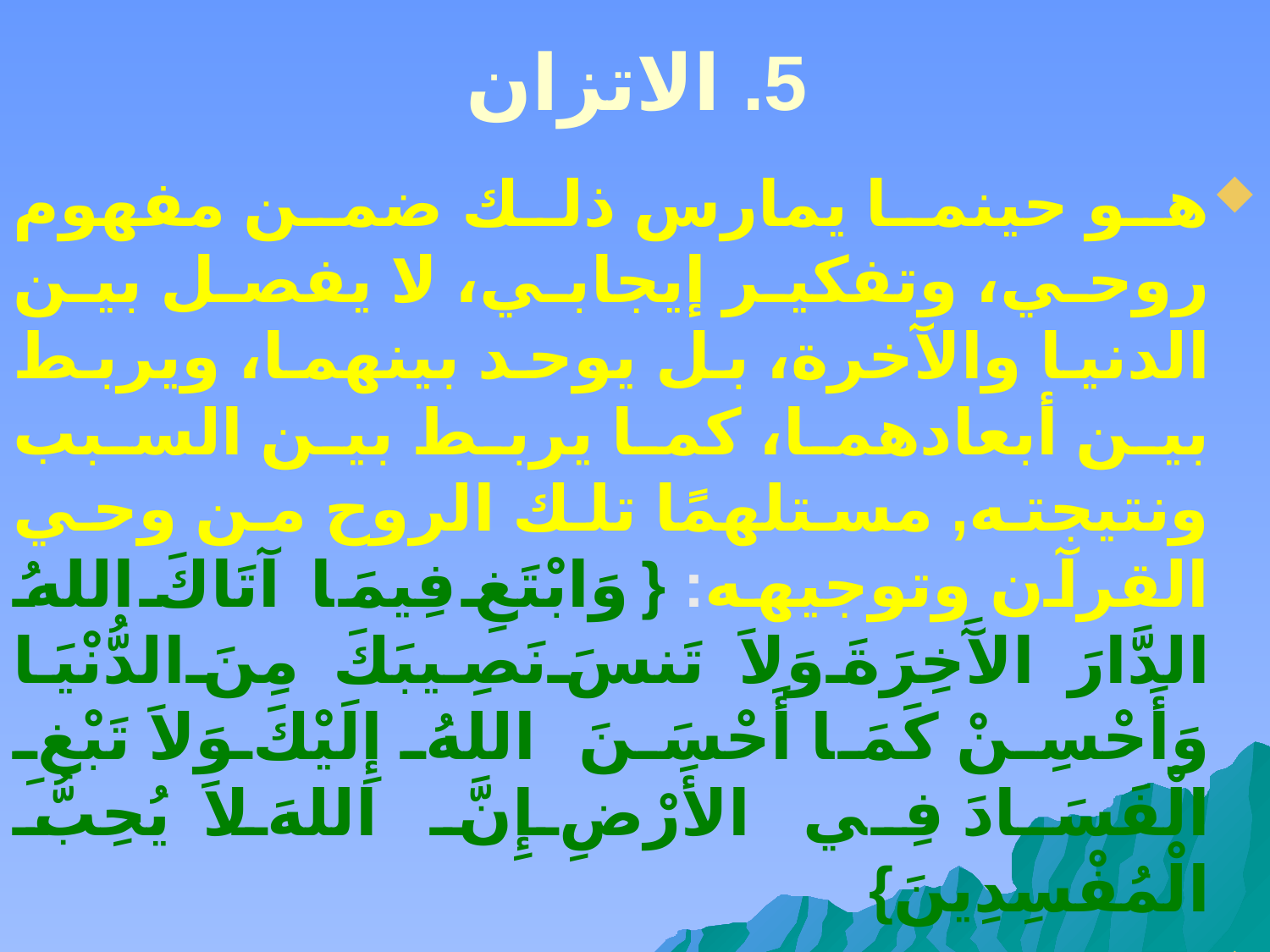

# 5. الاتزان
هو حينما يمارس ذلك ضمن مفهوم روحي، وتفكير إيجابي، لا يفصل بين الدنيا والآخرة، بل يوحد بينهما، ويربط بين أبعادهما، كما يربط بين السبب ونتيجته, مستلهمًا تلك الروح من وحي القرآن وتوجيهه: {وَابْتَغِ فِيمَا آتَاكَ اللهُ الدَّارَ الآَخِرَةَ وَلاَ تَنسَ نَصِيبَكَ مِنَ الدُّنْيَا وَأَحْسِنْ كَمَا أَحْسَنَ اللهُ إِلَيْكَ وَلاَ تَبْغِ الْفَسَادَ فِي الأَرْضِ إِنَّ اللهَ لاَ يُحِبُّ الْمُفْسِدِينَ}
 فهو دومًا شخصية متزنة، يشبع كل جانب، ويعطي كل شيء حقه، لا يفرط في شيء ولا يتعدى الحد المعقول في استعمال أي شيء.